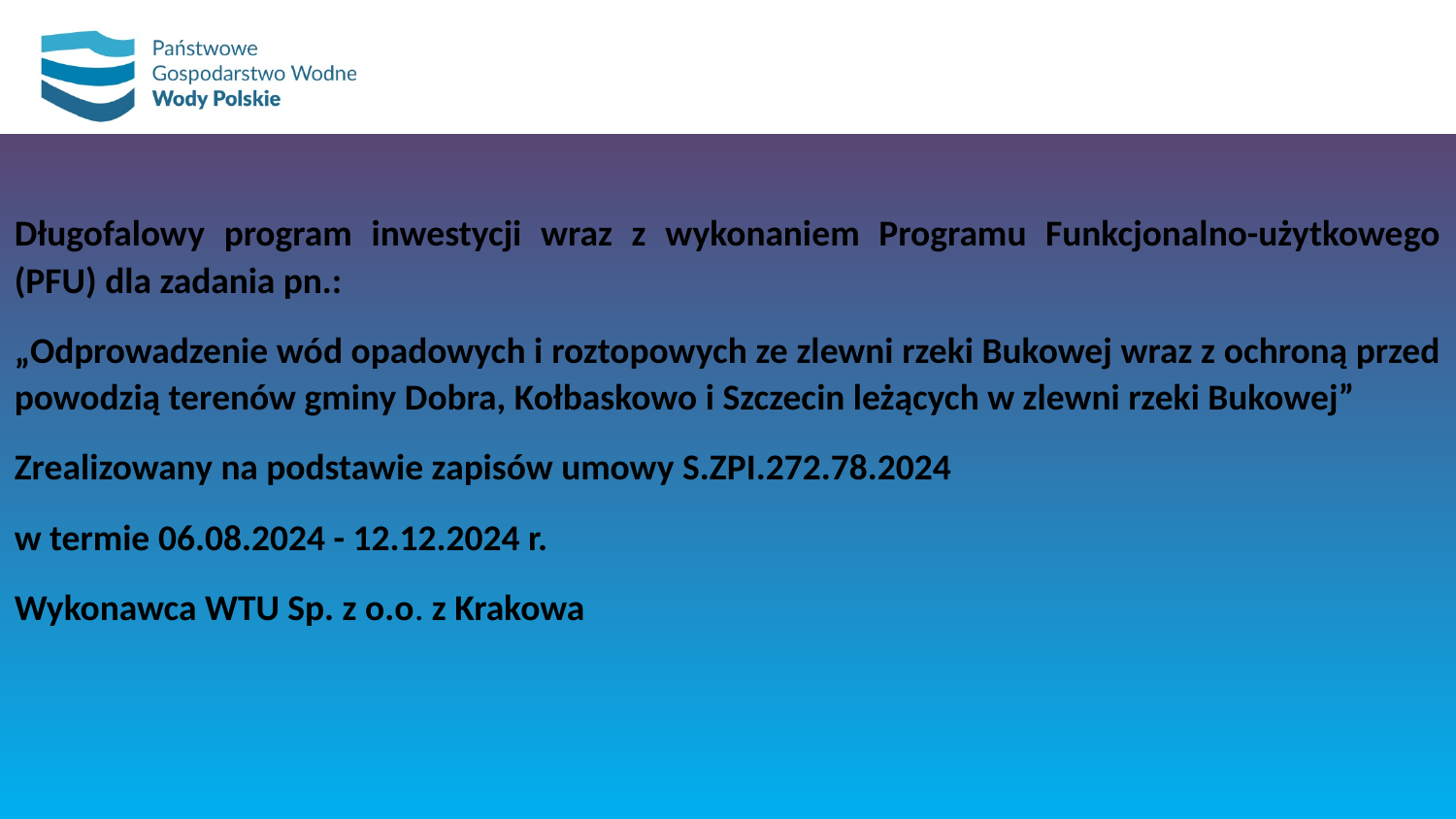

Długofalowy program inwestycji wraz z wykonaniem Programu Funkcjonalno-użytkowego (PFU) dla zadania pn.:
„Odprowadzenie wód opadowych i roztopowych ze zlewni rzeki Bukowej wraz z ochroną przed powodzią terenów gminy Dobra, Kołbaskowo i Szczecin leżących w zlewni rzeki Bukowej”
Zrealizowany na podstawie zapisów umowy S.ZPI.272.78.2024
w termie 06.08.2024 - 12.12.2024 r.
Wykonawca WTU Sp. z o.o. z Krakowa